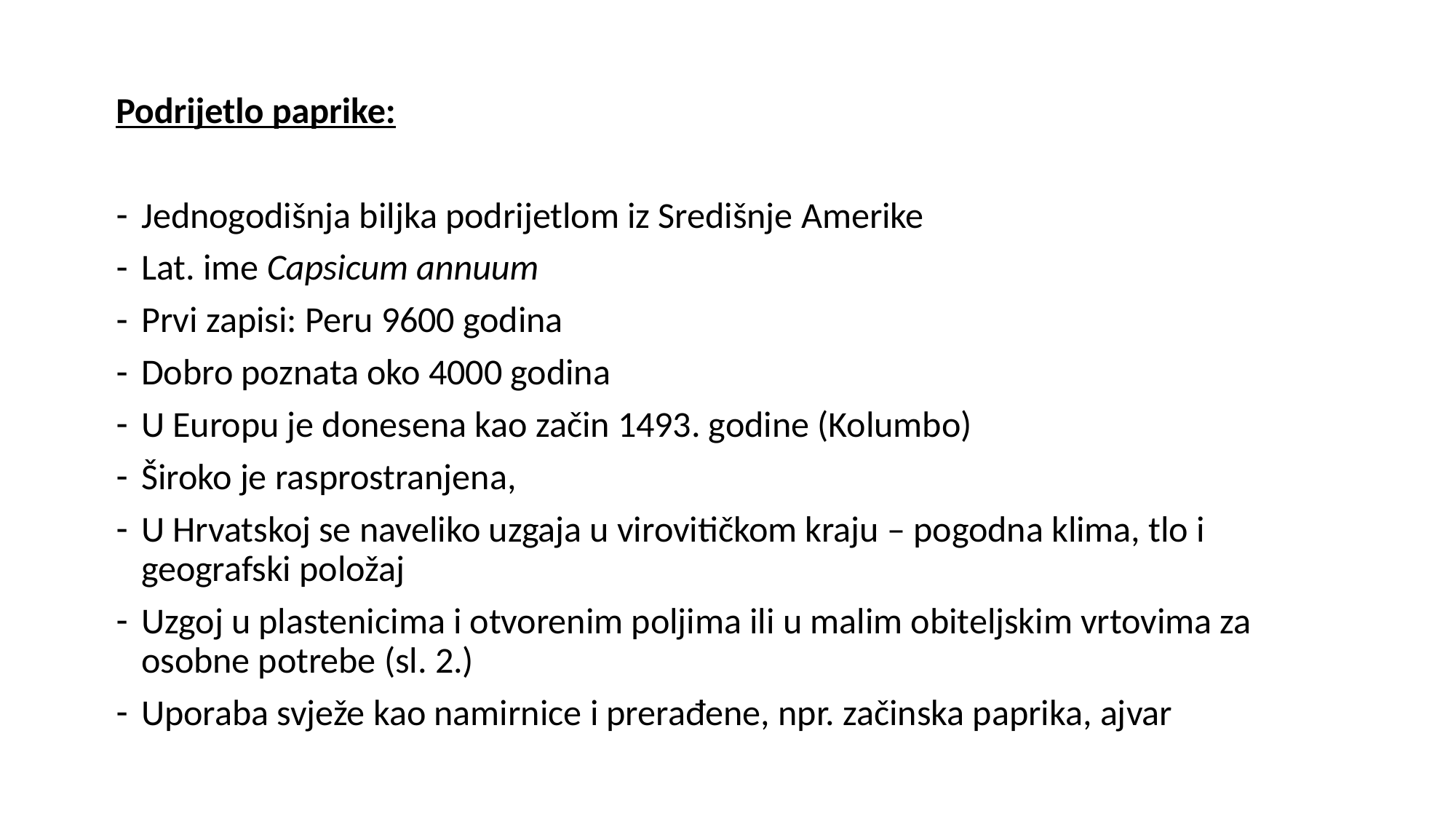

Podrijetlo paprike:

Jednogodišnja biljka podrijetlom iz Središnje Amerike
Lat. ime Capsicum annuum
Prvi zapisi: Peru 9600 godina
Dobro poznata oko 4000 godina
U Europu je donesena kao začin 1493. godine (Kolumbo)
Široko je rasprostranjena,
U Hrvatskoj se naveliko uzgaja u virovitičkom kraju – pogodna klima, tlo i geografski položaj
Uzgoj u plastenicima i otvorenim poljima ili u malim obiteljskim vrtovima za osobne potrebe (sl. 2.)
Uporaba svježe kao namirnice i prerađene, npr. začinska paprika, ajvar